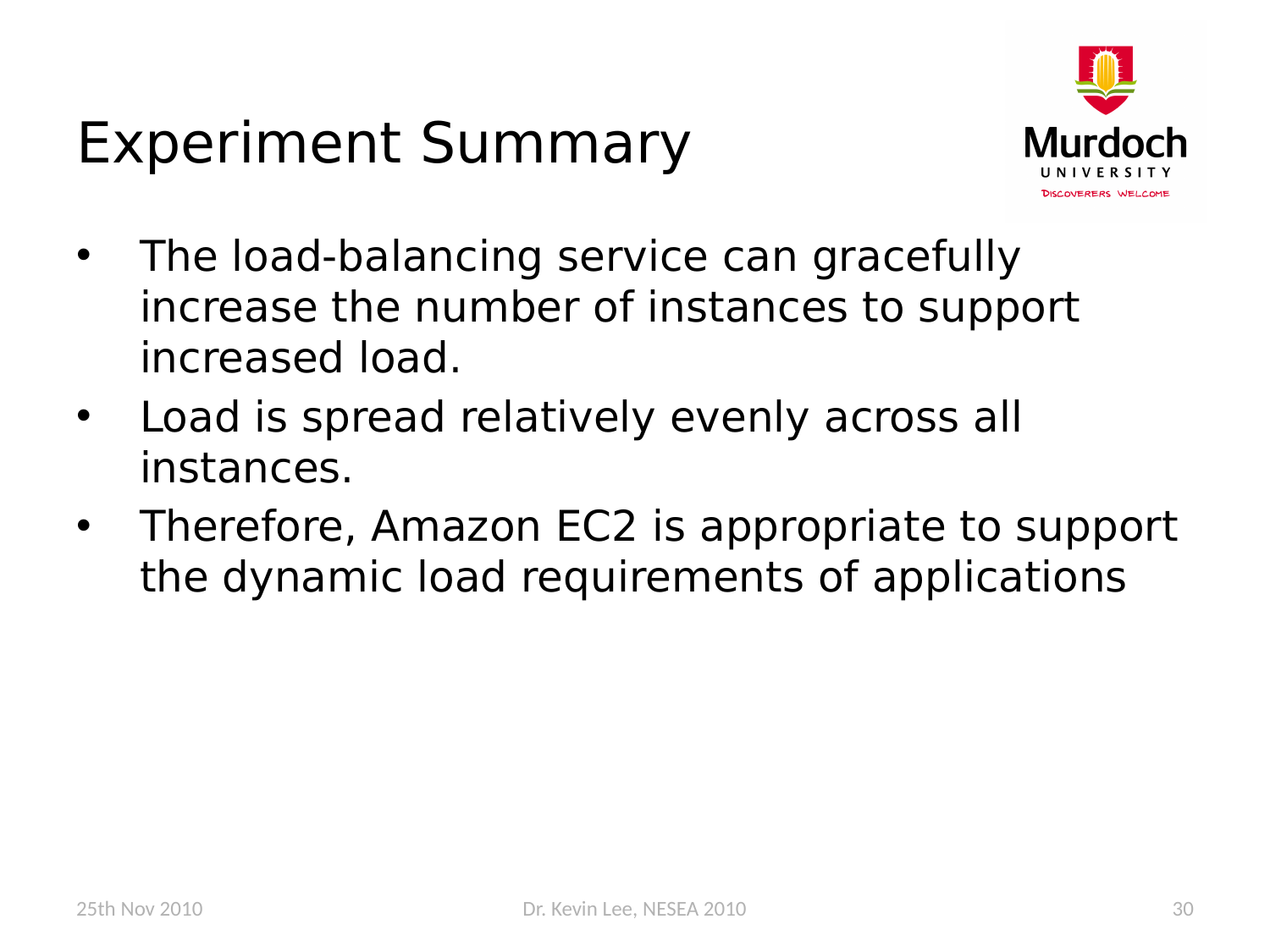

# Experiment Summary
The load-balancing service can gracefully increase the number of instances to support increased load.
Load is spread relatively evenly across all instances.
Therefore, Amazon EC2 is appropriate to support the dynamic load requirements of applications
25th Nov 2010
Dr. Kevin Lee, NESEA 2010
30